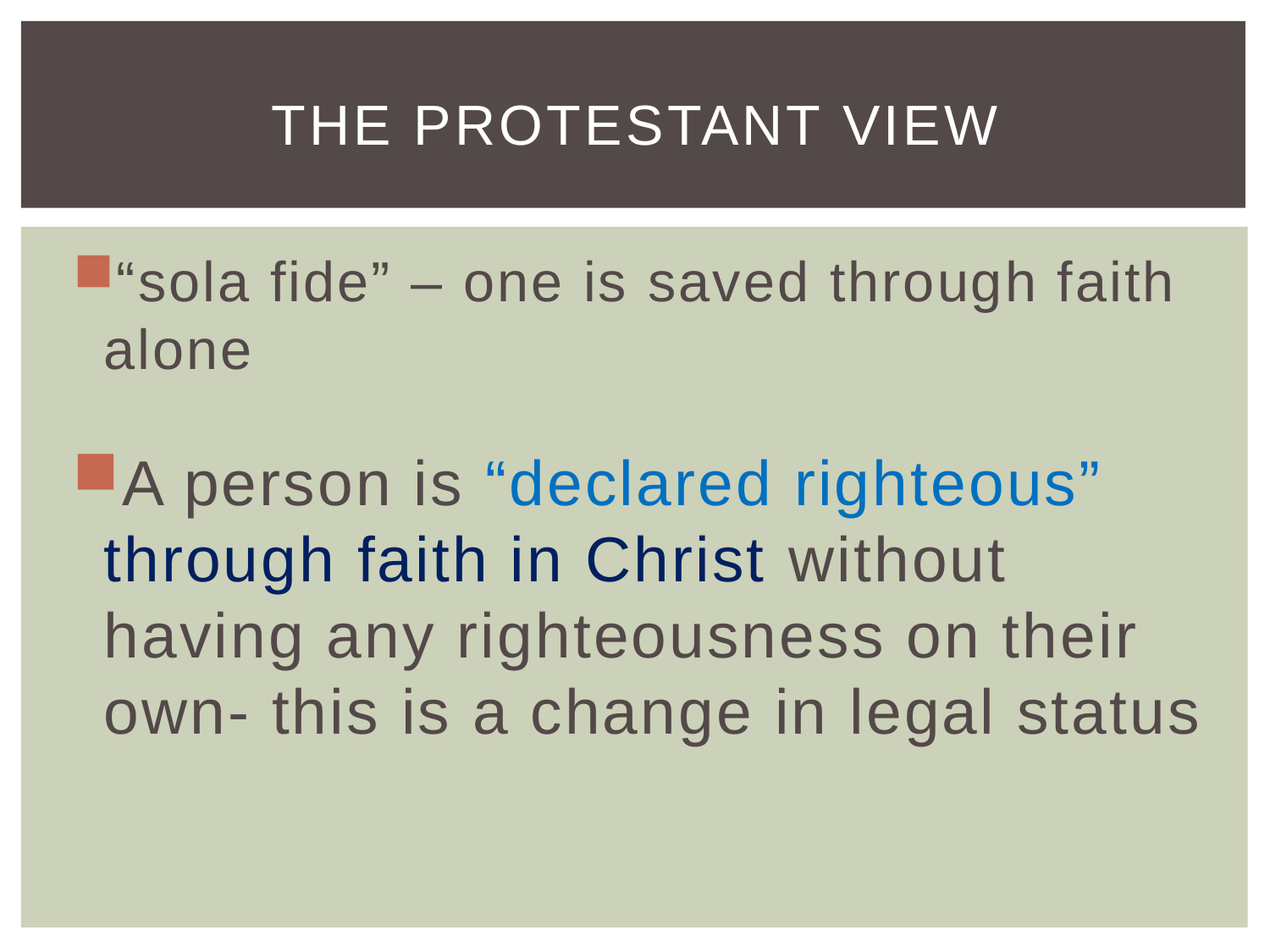

# The Protestant View
“sola fide” – one is saved through faith alone

A person is “declared righteous” through faith in Christ without having any righteousness on their own- this is a change in legal status